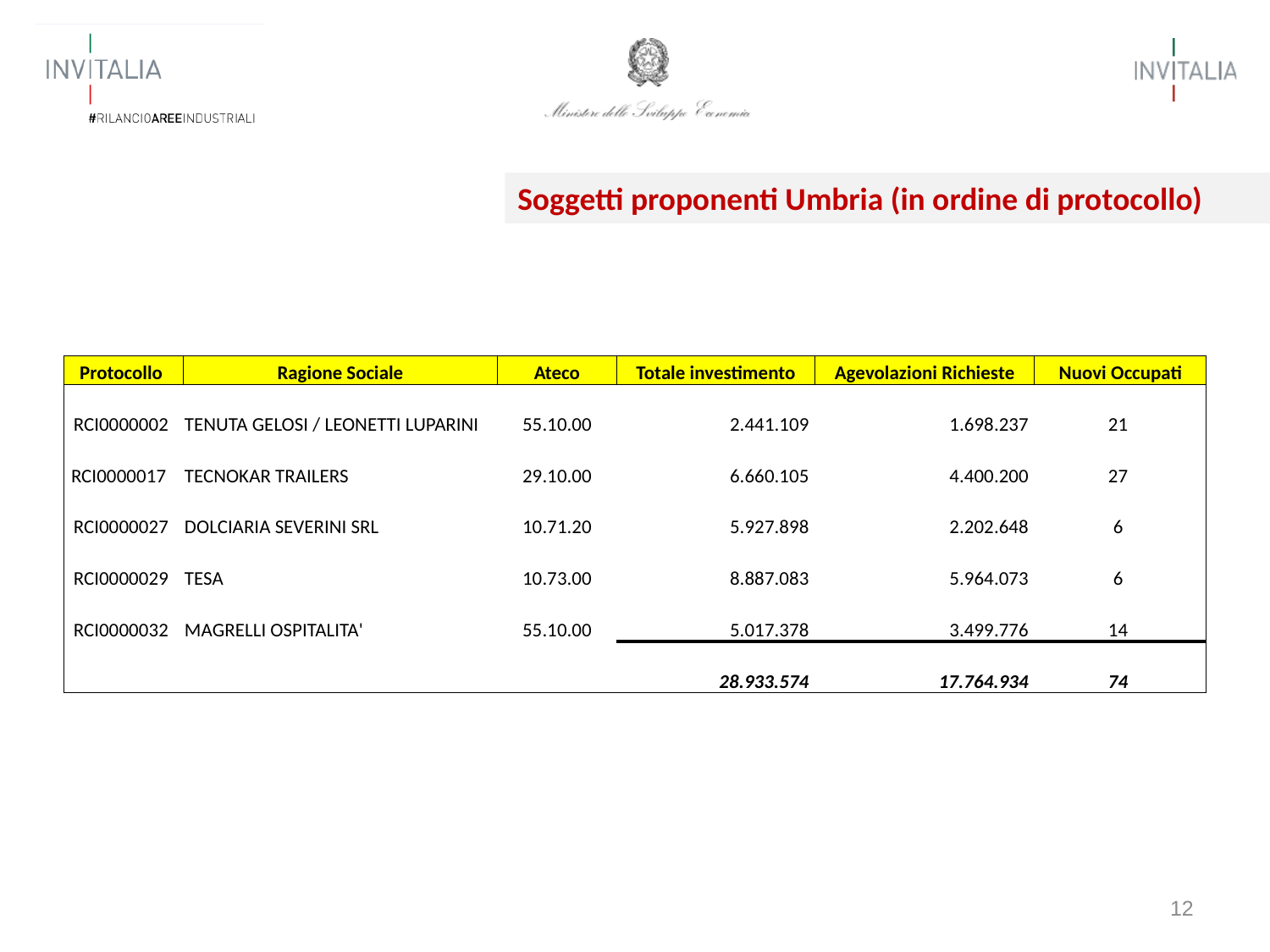

Soggetti proponenti Umbria (in ordine di protocollo)
| Protocollo | Ragione Sociale | Ateco | Totale investimento | Agevolazioni Richieste | Nuovi Occupati |
| --- | --- | --- | --- | --- | --- |
| RCI0000002 | TENUTA GELOSI / LEONETTI LUPARINI | 55.10.00 | 2.441.109 | 1.698.237 | 21 |
| RCI0000017 | TECNOKAR TRAILERS | 29.10.00 | 6.660.105 | 4.400.200 | 27 |
| RCI0000027 | DOLCIARIA SEVERINI SRL | 10.71.20 | 5.927.898 | 2.202.648 | 6 |
| RCI0000029 | TESA | 10.73.00 | 8.887.083 | 5.964.073 | 6 |
| RCI0000032 | MAGRELLI OSPITALITA' | 55.10.00 | 5.017.378 | 3.499.776 | 14 |
|  |  |  | 28.933.574 | 17.764.934 | 74 |
12